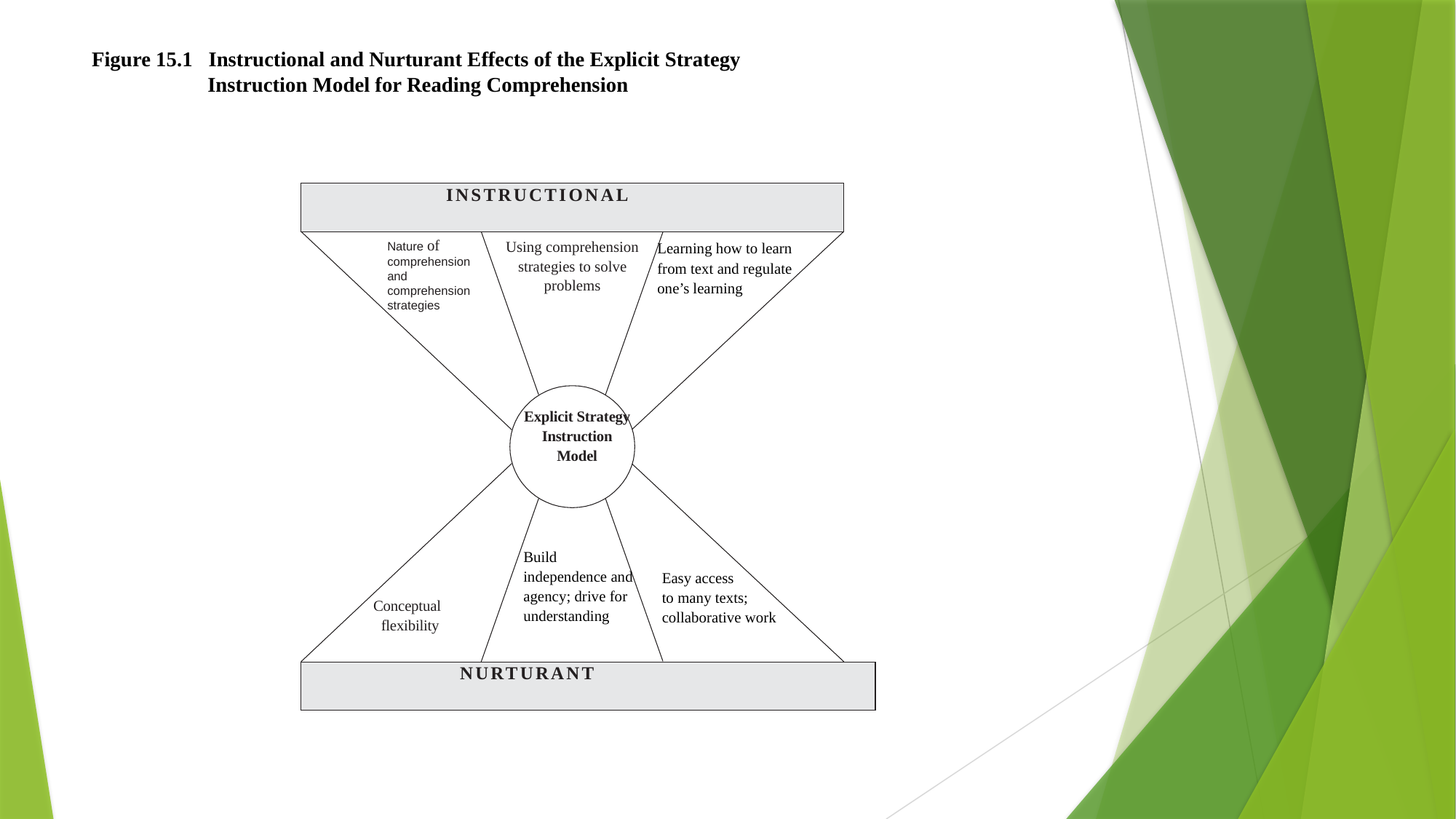

# Figure 15.1   Instructional and Nurturant Effects of the Explicit Strategy Instruction Model for Reading Comprehension
INSTRUCTIONAL

Nature of comprehension and comprehension strategies

Using comprehension strategies to solve problems
Learning how to learn from text and regulate one’s learning

Explicit Strategy Instruction Model
Build independence and agency; drive for understanding

Easy access
to many texts; collaborative work
Conceptual flexibility
                       NURTURANT